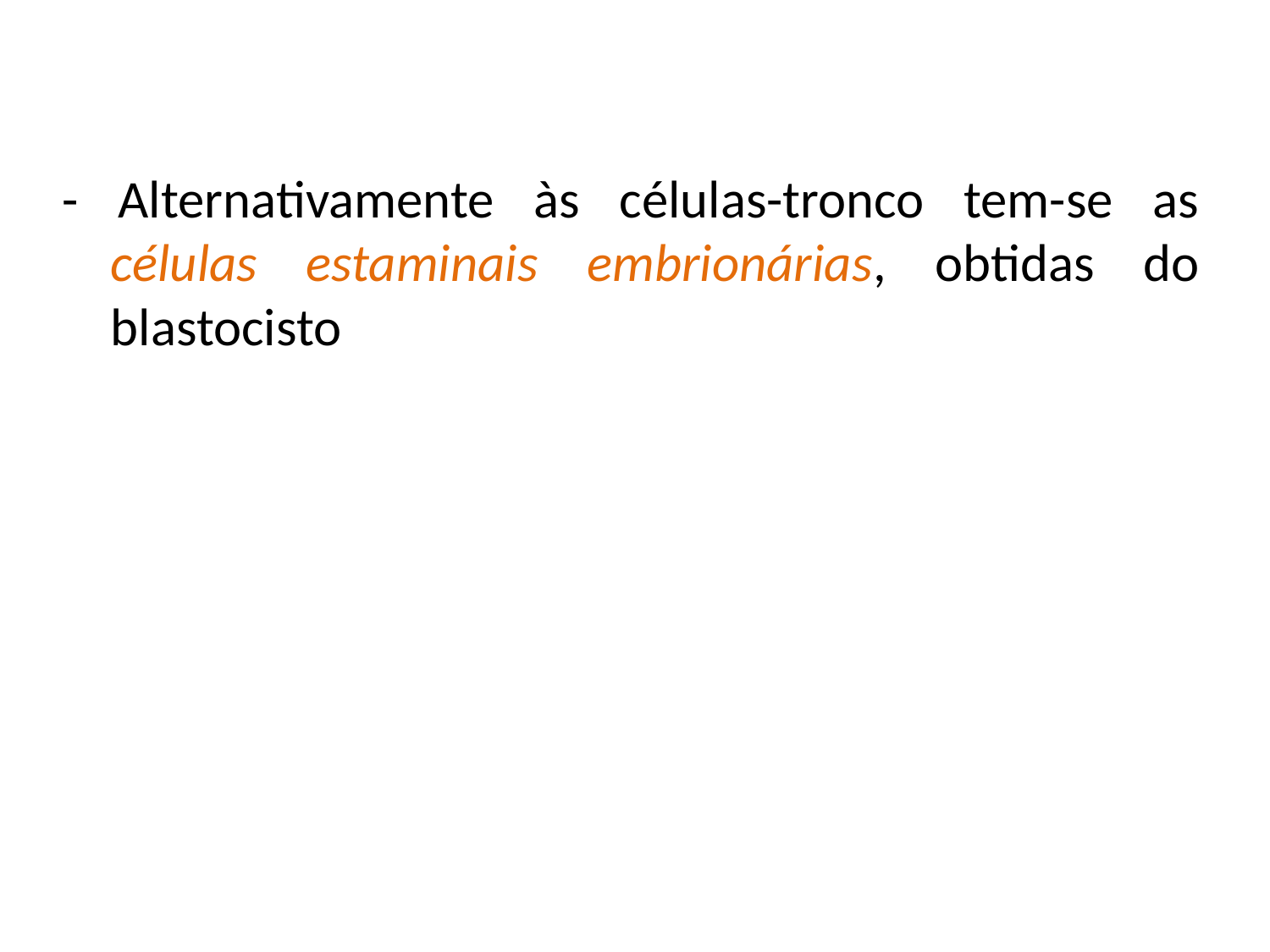

- Alternativamente às células-tronco tem-se as células estaminais embrionárias, obtidas do blastocisto

    * podem se diferenciar em qualquer tipo de célula funcional (totipotentes)

	* muito conhecimento sobre sua diferenciação e proliferação ainda é necessário